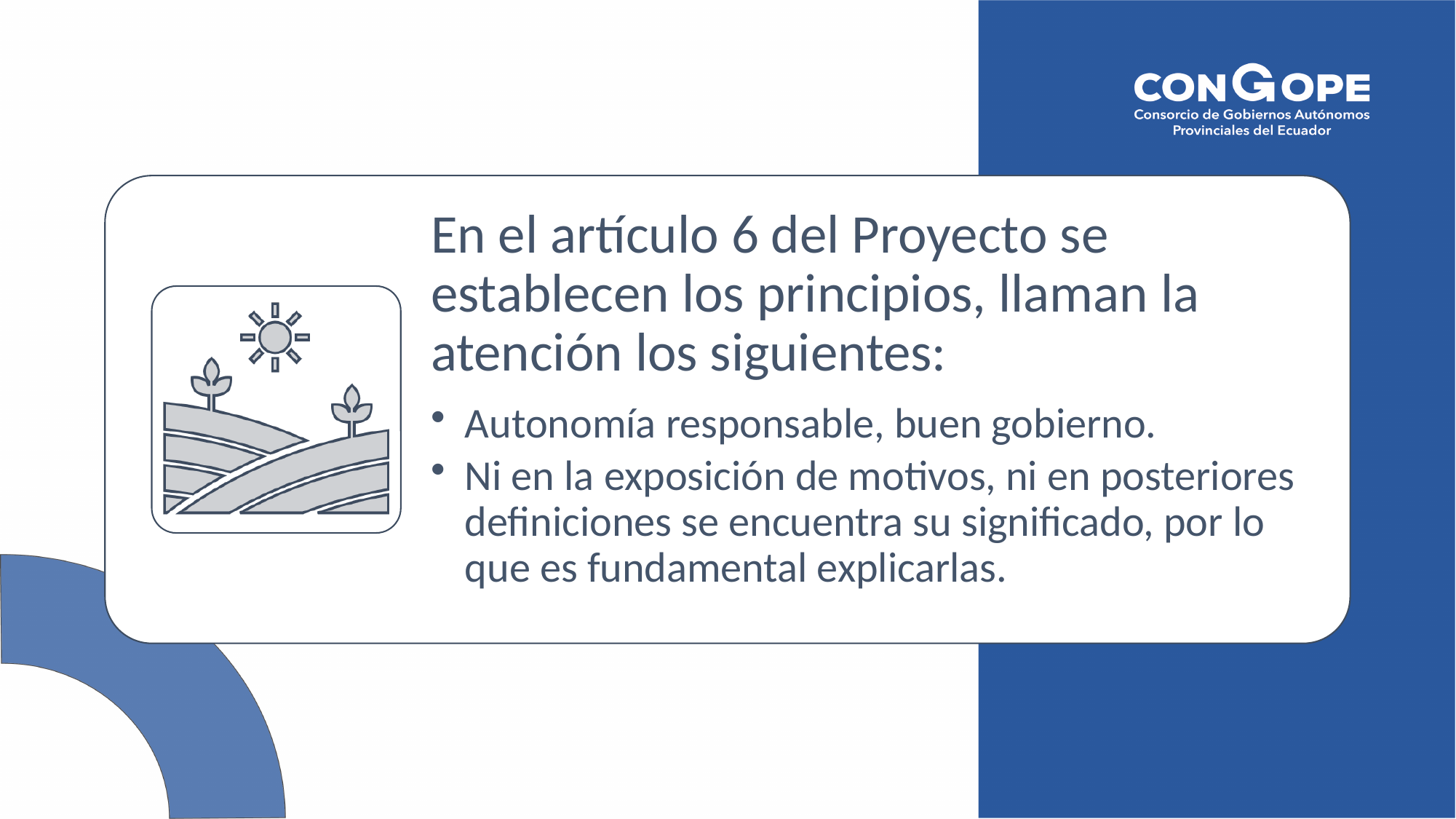

En el artículo 6 del Proyecto se establecen los principios, llaman la atención los siguientes:
Autonomía responsable, buen gobierno.
Ni en la exposición de motivos, ni en posteriores definiciones se encuentra su significado, por lo que es fundamental explicarlas.